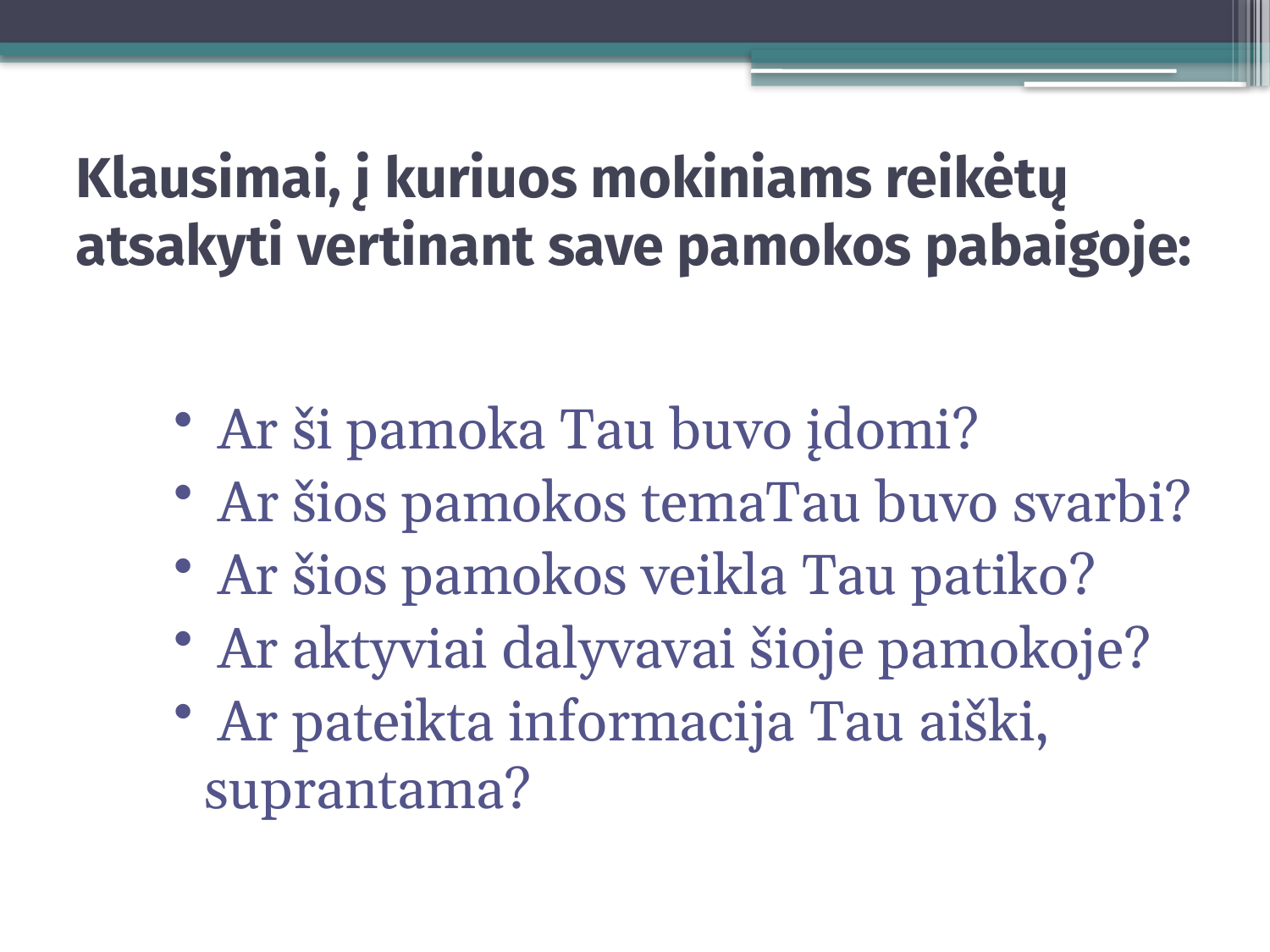

# Klausimai, į kuriuos mokiniams reikėtų atsakyti vertinant save pamokos pabaigoje:
 Ar ši pamoka Tau buvo įdomi?
 Ar šios pamokos temaTau buvo svarbi?
 Ar šios pamokos veikla Tau patiko?
 Ar aktyviai dalyvavai šioje pamokoje?
 Ar pateikta informacija Tau aiški, suprantama?